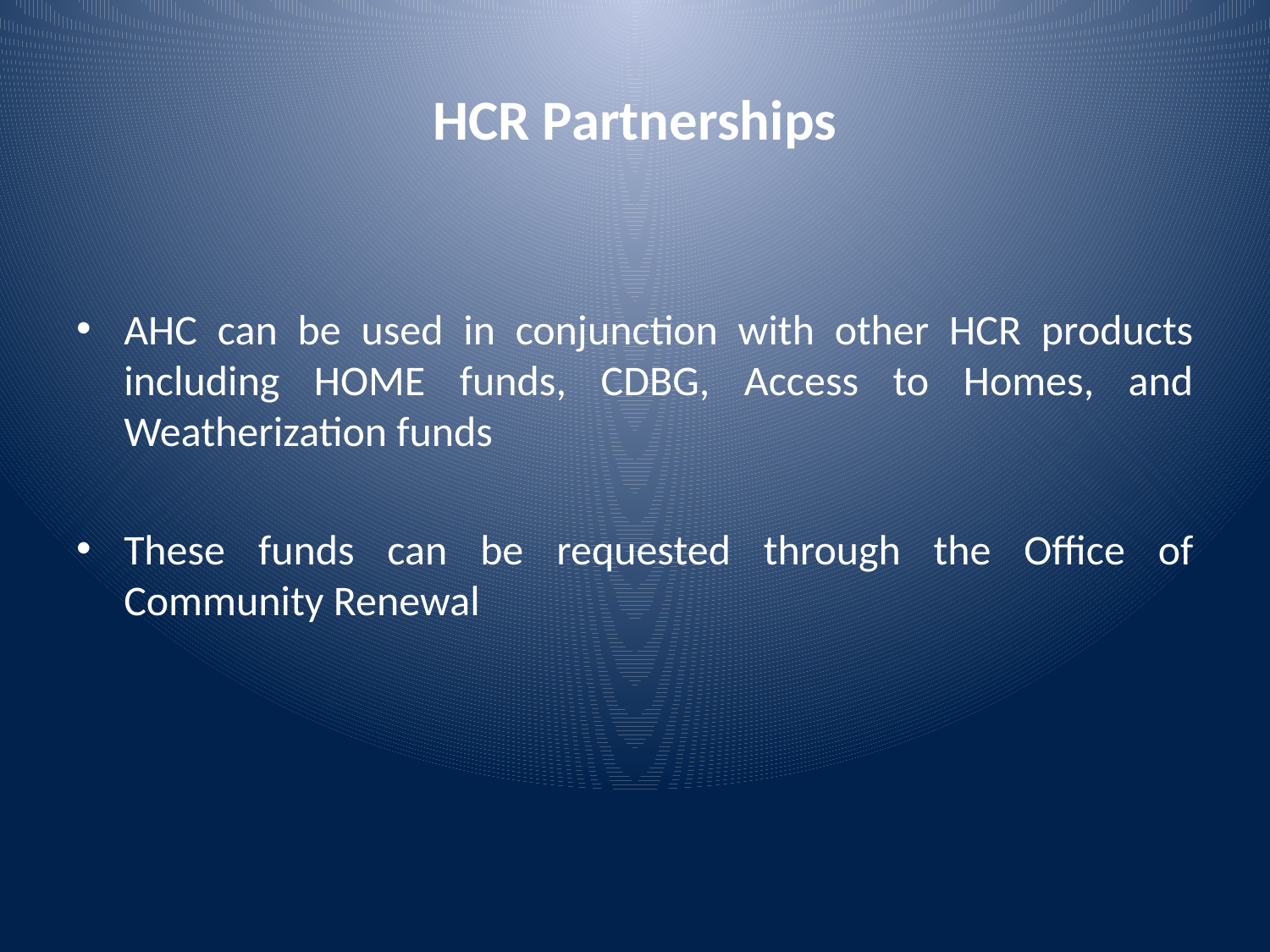

# HCR Partnerships
AHC can be used in conjunction with other HCR products including HOME funds, CDBG, Access to Homes, and Weatherization funds

These funds can be requested through the Office of Community Renewal